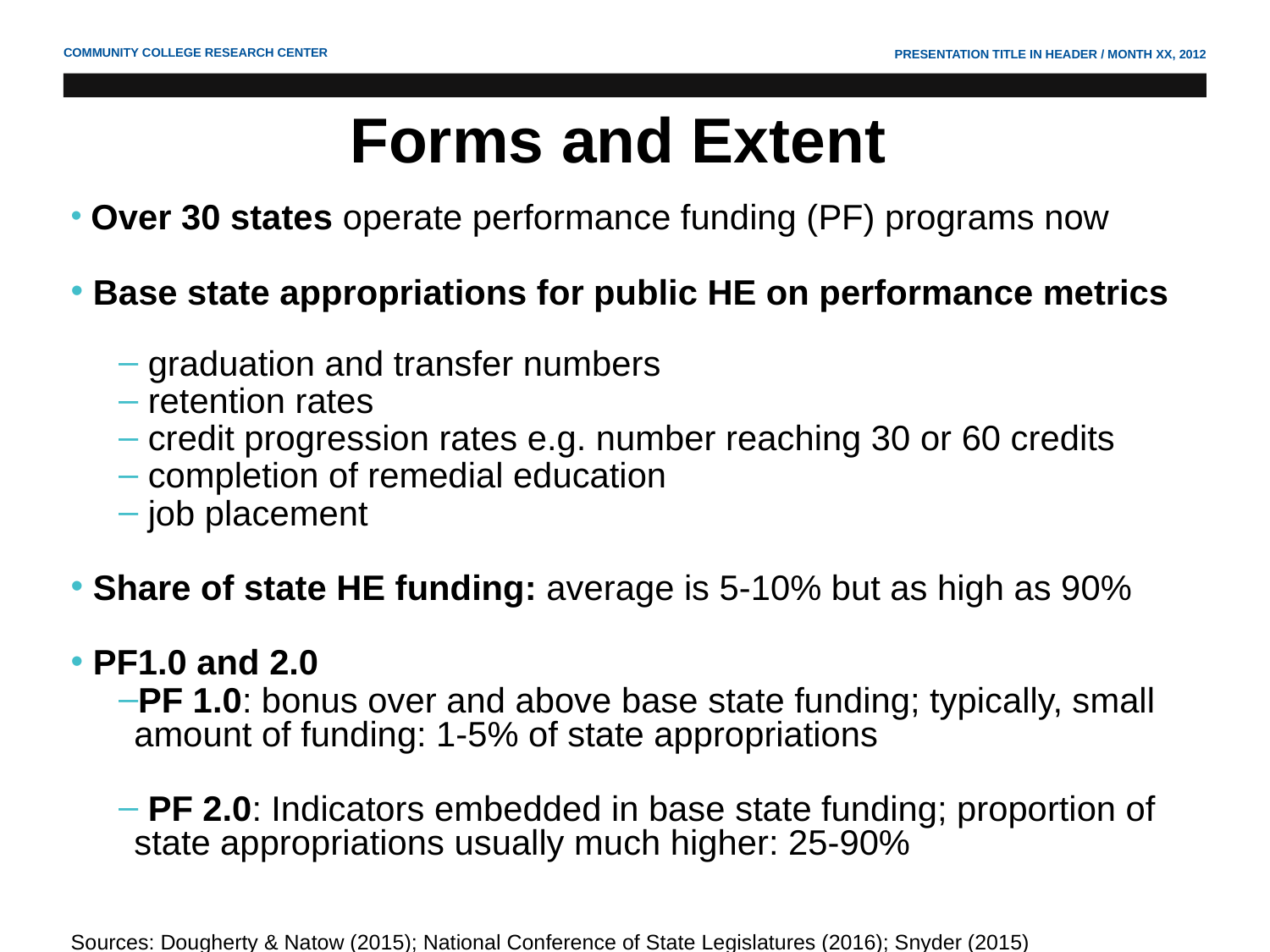

# Forms and Extent
 Over 30 states operate performance funding (PF) programs now

 Base state appropriations for public HE on performance metrics
 graduation and transfer numbers
 retention rates
 credit progression rates e.g. number reaching 30 or 60 credits
 completion of remedial education
 job placement

 Share of state HE funding: average is 5-10% but as high as 90%

 PF1.0 and 2.0
PF 1.0: bonus over and above base state funding; typically, small amount of funding: 1-5% of state appropriations

 PF 2.0: Indicators embedded in base state funding; proportion of state appropriations usually much higher: 25-90%

Sources: Dougherty & Natow (2015); National Conference of State Legislatures (2016); Snyder (2015)